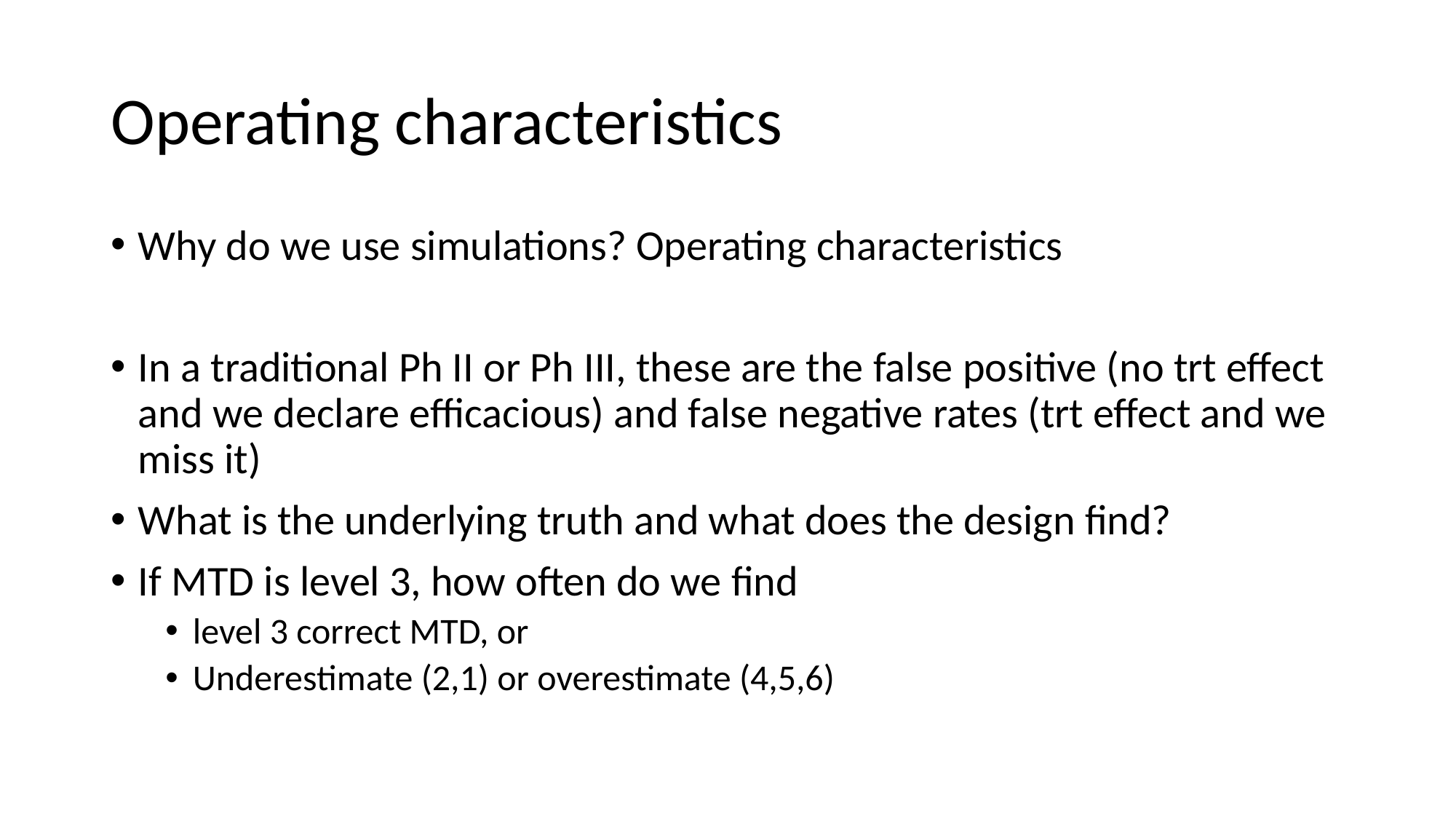

# Operating characteristics
Why do we use simulations? Operating characteristics

In a traditional Ph II or Ph III, these are the false positive (no trt effect and we declare efficacious) and false negative rates (trt effect and we miss it)
What is the underlying truth and what does the design find?
If MTD is level 3, how often do we find
level 3 correct MTD, or
Underestimate (2,1) or overestimate (4,5,6)